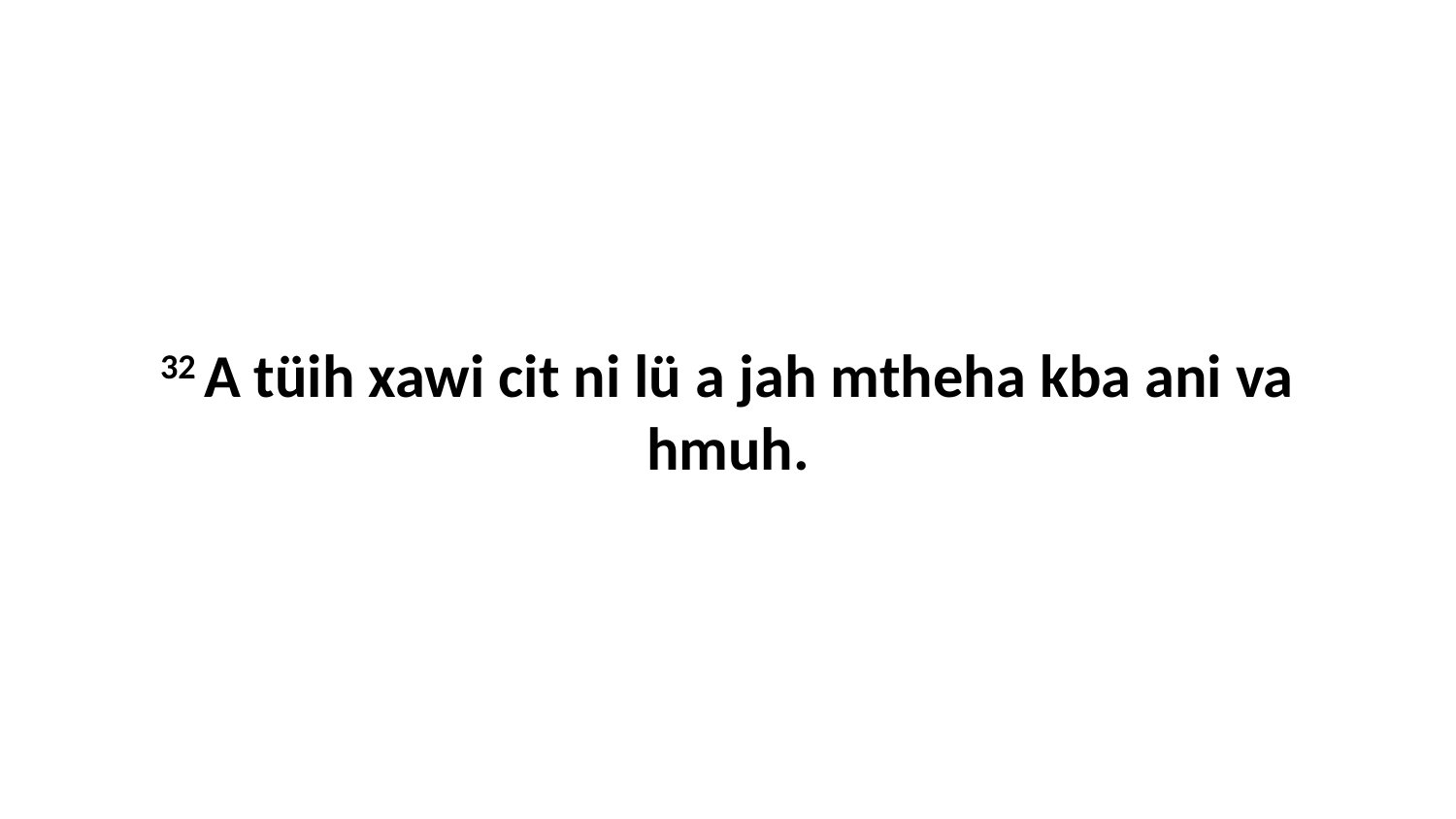

32 A tüih xawi cit ni lü a jah mtheha kba ani va hmuh.